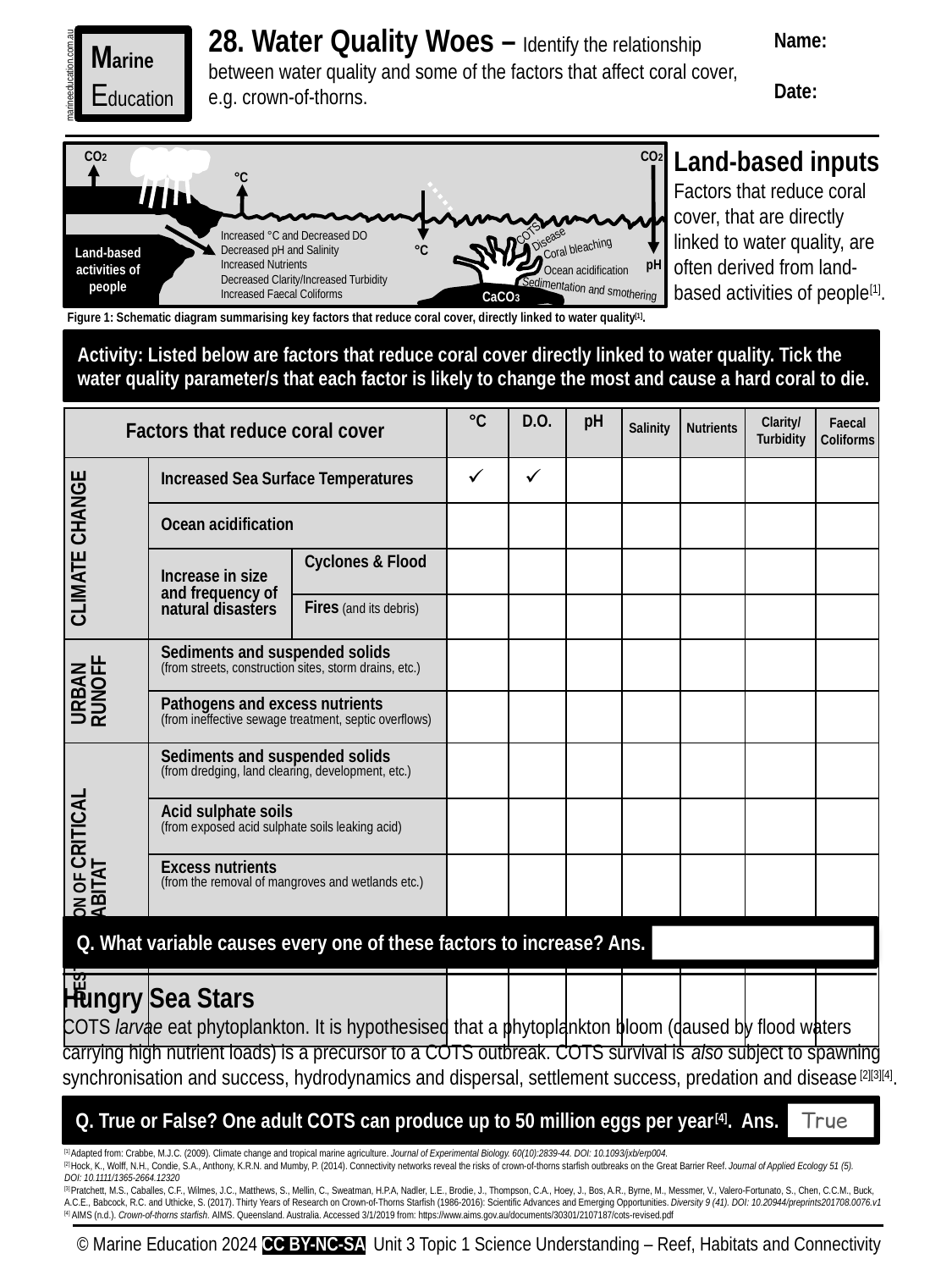

28. Water Quality Woes – Identify the relationship between water quality and some of the factors that affect coral cover,
e.g. crown-of-thorns.
Name:

Date:
Marine
Education
marineeducation.com.au
Land-based inputs
Factors that reduce coral cover, that are directly linked to water quality, are often derived from land-based activities of people[1].
CO2
CO2

°C

COTS

Disease
Increased °C and Decreased DO
Decreased pH and Salinity
Increased Nutrients
Decreased Clarity/Increased Turbidity
Increased Faecal Coliforms
Coral bleaching
°C

Land-based activities of people

pH
Ocean acidification
Sedimentation and smothering
CaCO3

Figure 1: Schematic diagram summarising key factors that reduce coral cover, directly linked to water quality[1].

Activity: Listed below are factors that reduce coral cover directly linked to water quality. Tick the water quality parameter/s that each factor is likely to change the most and cause a hard coral to die.
Clarity/
Turbidity
Faecal Coliforms
| Factors that reduce coral cover |  |  | °C | D.O. | pH |  |  |  |  |
| --- | --- | --- | --- | --- | --- | --- | --- | --- | --- |
| CLIMATE CHANGE | Increased Sea Surface Temperatures |  |  |  |  |  |  |  |  |
|  | Ocean acidification |  |  |  |  |  |  |  |  |
|  | Increase in size and frequency of natural disasters | Cyclones & Flood |  |  |  |  |  |  |  |
|  |  | Fires (and its debris) |  |  |  |  |  |  |  |
| URBAN RUNOFF | Sediments and suspended solids (from streets, construction sites, storm drains, etc.) |  |  |  |  |  |  |  |  |
|  | Pathogens and excess nutrients (from ineffective sewage treatment, septic overflows) |  |  |  |  |  |  |  |  |
| DESTRUCTION OF CRITICAL HABITAT | Sediments and suspended solids (from dredging, land clearing, development, etc.) |  |  |  |  |  |  |  |  |
|  | Acid sulphate soils (from exposed acid sulphate soils leaking acid) |  |  |  |  |  |  |  |  |
|  | Excess nutrients (from the removal of mangroves and wetlands etc.) |  |  |  |  |  |  |  |  |
Salinity
Nutrients
Q. What variable causes every one of these factors to increase? Ans.

Hungry Sea Stars
COTS larvae eat phytoplankton. It is hypothesised that a phytoplankton bloom (caused by flood waters carrying high nutrient loads) is a precursor to a COTS outbreak. COTS survival is also subject to spawning synchronisation and success, hydrodynamics and dispersal, settlement success, predation and disease[2][3][4].
Q. True or False? One adult COTS can produce up to 50 million eggs per year[4].  Ans.
True

[1] Adapted from: Crabbe, M.J.C. (2009). Climate change and tropical marine agriculture. Journal of Experimental Biology. 60(10):2839-44. DOI: 10.1093/jxb/erp004.
[2] Hock, K., Wolff, N.H., Condie, S.A., Anthony, K.R.N. and Mumby, P. (2014). Connectivity networks reveal the risks of crown-of-thorns starfish outbreaks on the Great Barrier Reef. Journal of Applied Ecology 51 (5).
DOI: 10.1111/1365-2664.12320
[3] Pratchett, M.S., Caballes, C.F., Wilmes, J.C., Matthews, S., Mellin, C., Sweatman, H.P.A, Nadler, L.E., Brodie, J., Thompson, C.A., Hoey, J., Bos, A.R., Byrne, M., Messmer, V., Valero-Fortunato, S., Chen, C.C.M., Buck, A.C.E., Babcock, R.C. and Uthicke, S. (2017). Thirty Years of Research on Crown-of-Thorns Starfish (1986-2016): Scientific Advances and Emerging Opportunities. Diversity 9 (41). DOI: 10.20944/preprints201708.0076.v1
[4] AIMS (n.d.). Crown-of-thorns starfish. AIMS. Queensland. Australia. Accessed 3/1/2019 from: https://www.aims.gov.au/documents/30301/2107187/cots-revised.pdf
© Marine Education 2024 CC BY-NC-SA
Unit 3 Topic 1 Science Understanding – Reef, Habitats and Connectivity